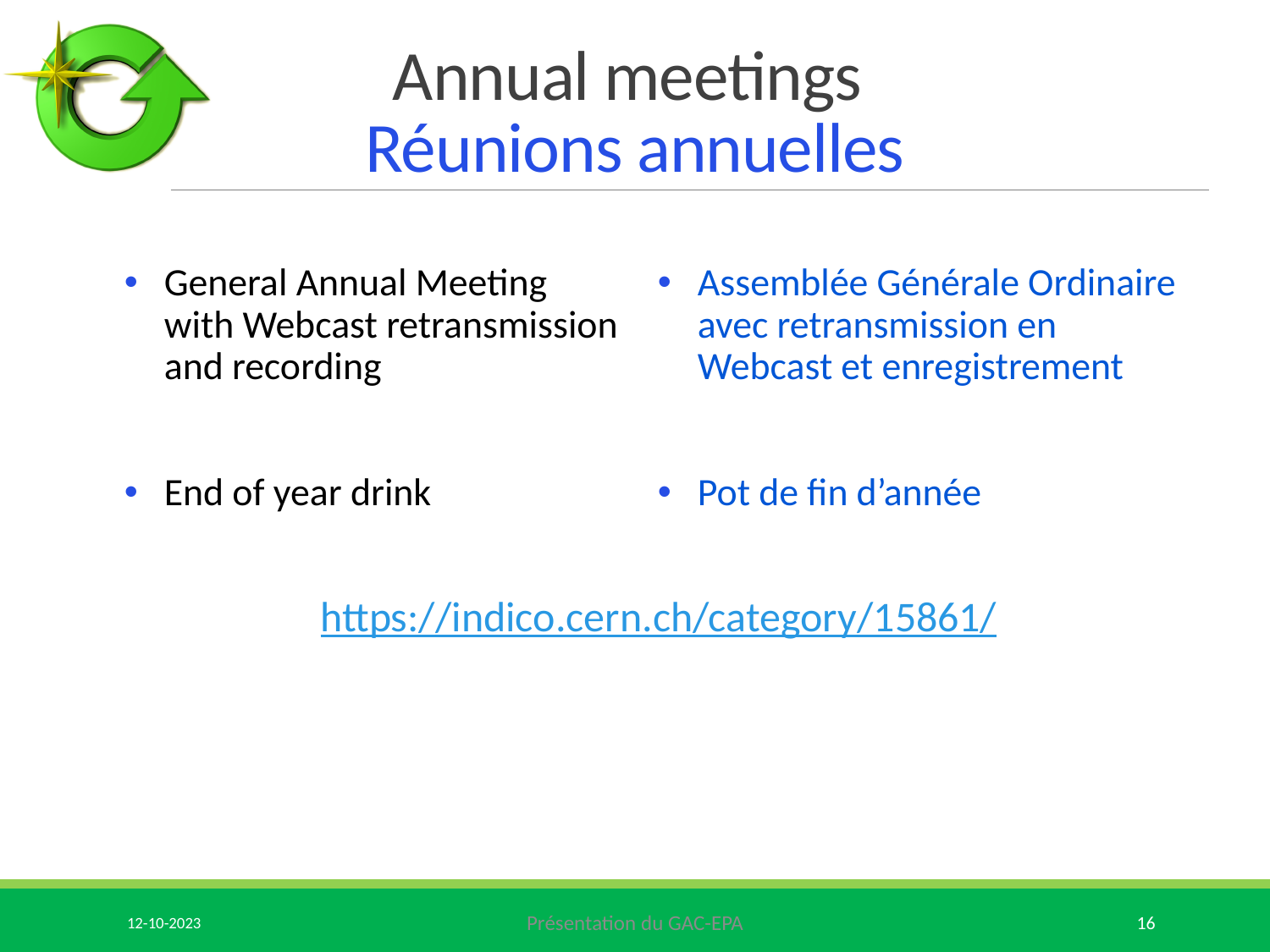

# Annual meetings Réunions annuelles
General Annual Meeting  with Webcast retransmission and recording

End of year drink

Assemblée Générale Ordinaire avec retransmission en Webcast et enregistrement

Pot de fin d’année

https://indico.cern.ch/category/15861/
12-10-2023
Présentation du GAC-EPA
16